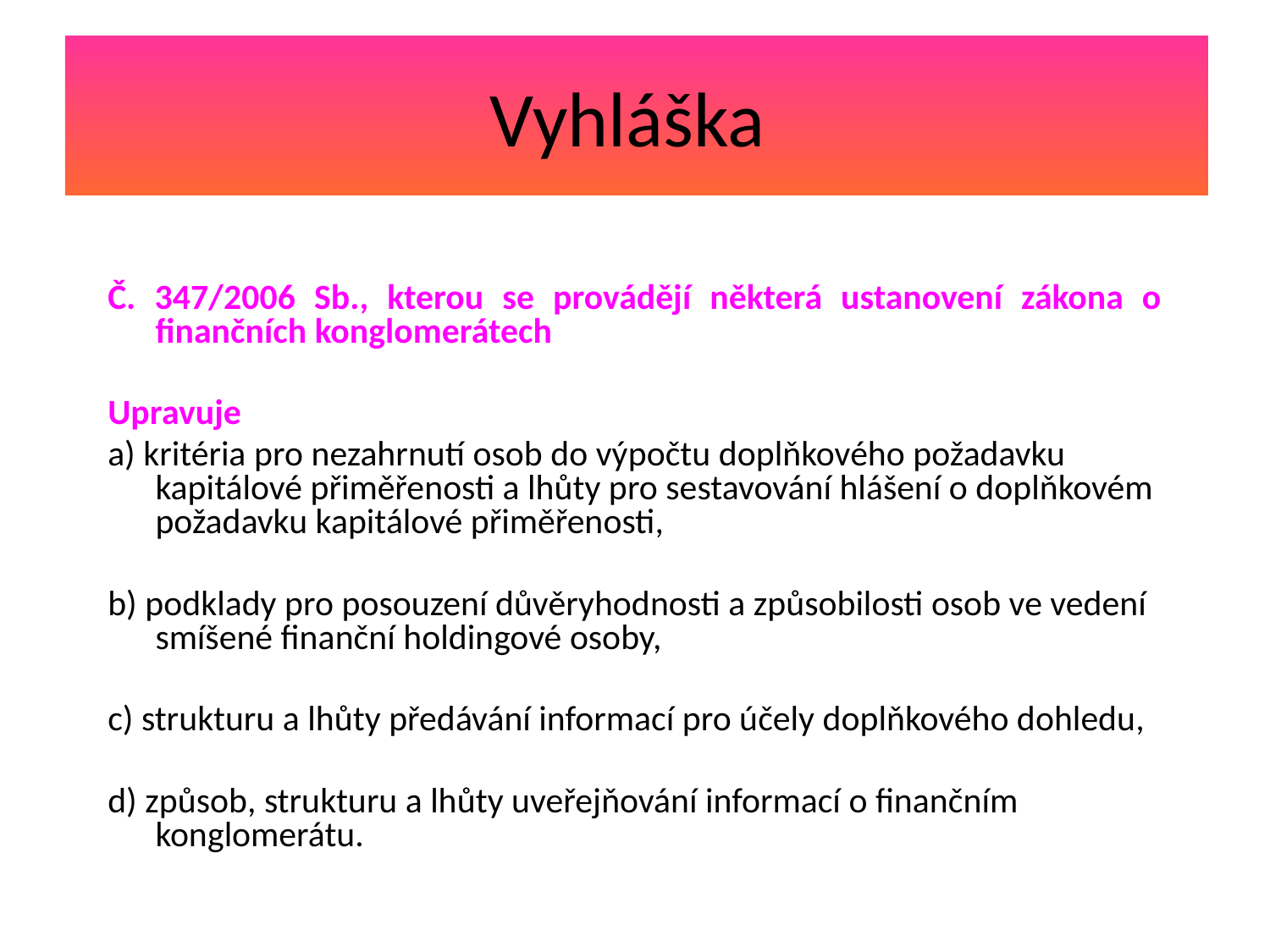

# Vyhláška

Č. 347/2006 Sb., kterou se provádějí některá ustanovení zákona o finančních konglomerátech

Upravuje
a) kritéria pro nezahrnutí osob do výpočtu doplňkového požadavku kapitálové přiměřenosti a lhůty pro sestavování hlášení o doplňkovém požadavku kapitálové přiměřenosti,

b) podklady pro posouzení důvěryhodnosti a způsobilosti osob ve vedení smíšené finanční holdingové osoby,

c) strukturu a lhůty předávání informací pro účely doplňkového dohledu,

d) způsob, strukturu a lhůty uveřejňování informací o finančním konglomerátu.